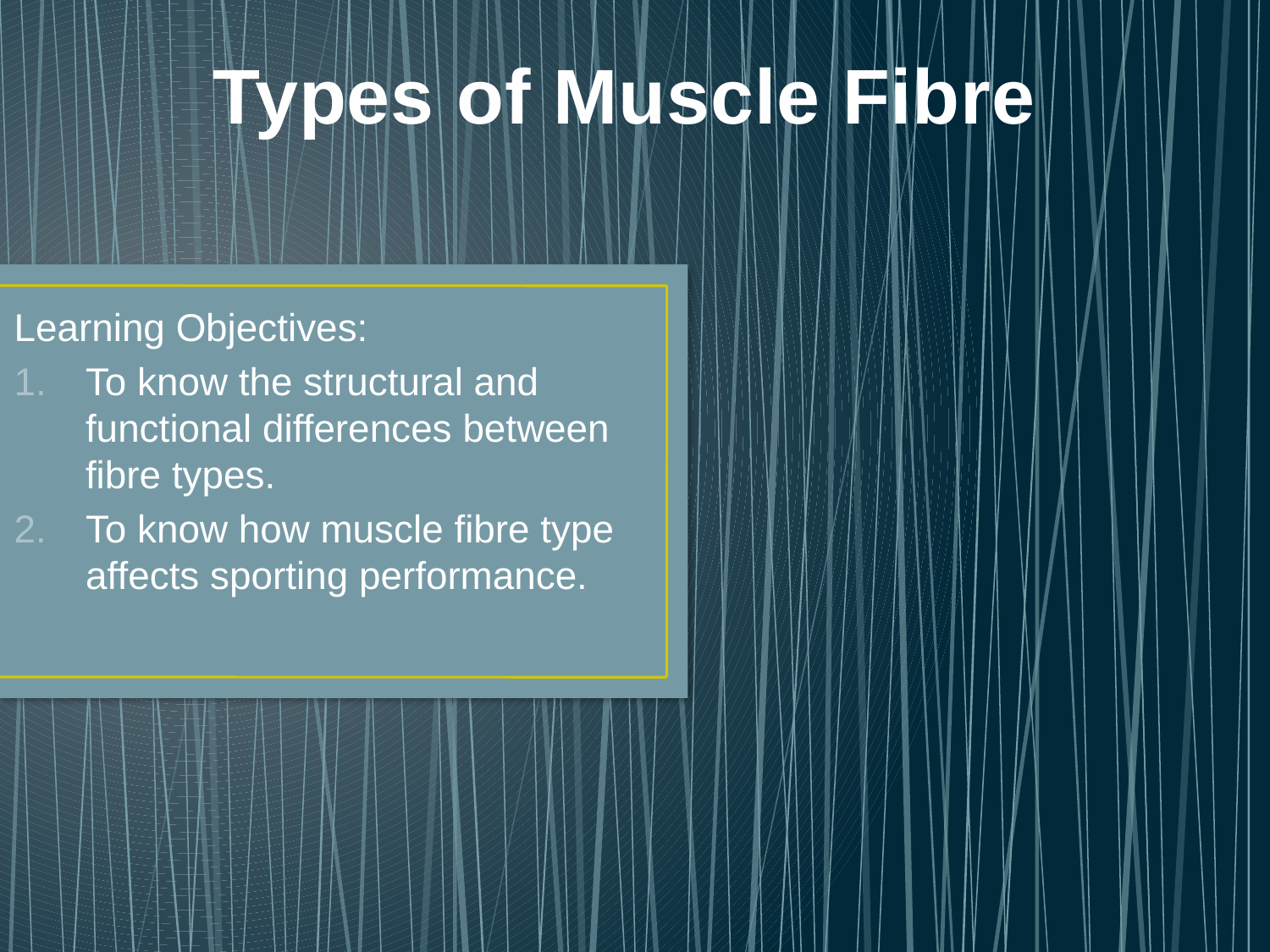

# Types of Muscle Fibre
Learning Objectives:
To know the structural and functional differences between fibre types.
To know how muscle fibre type affects sporting performance.